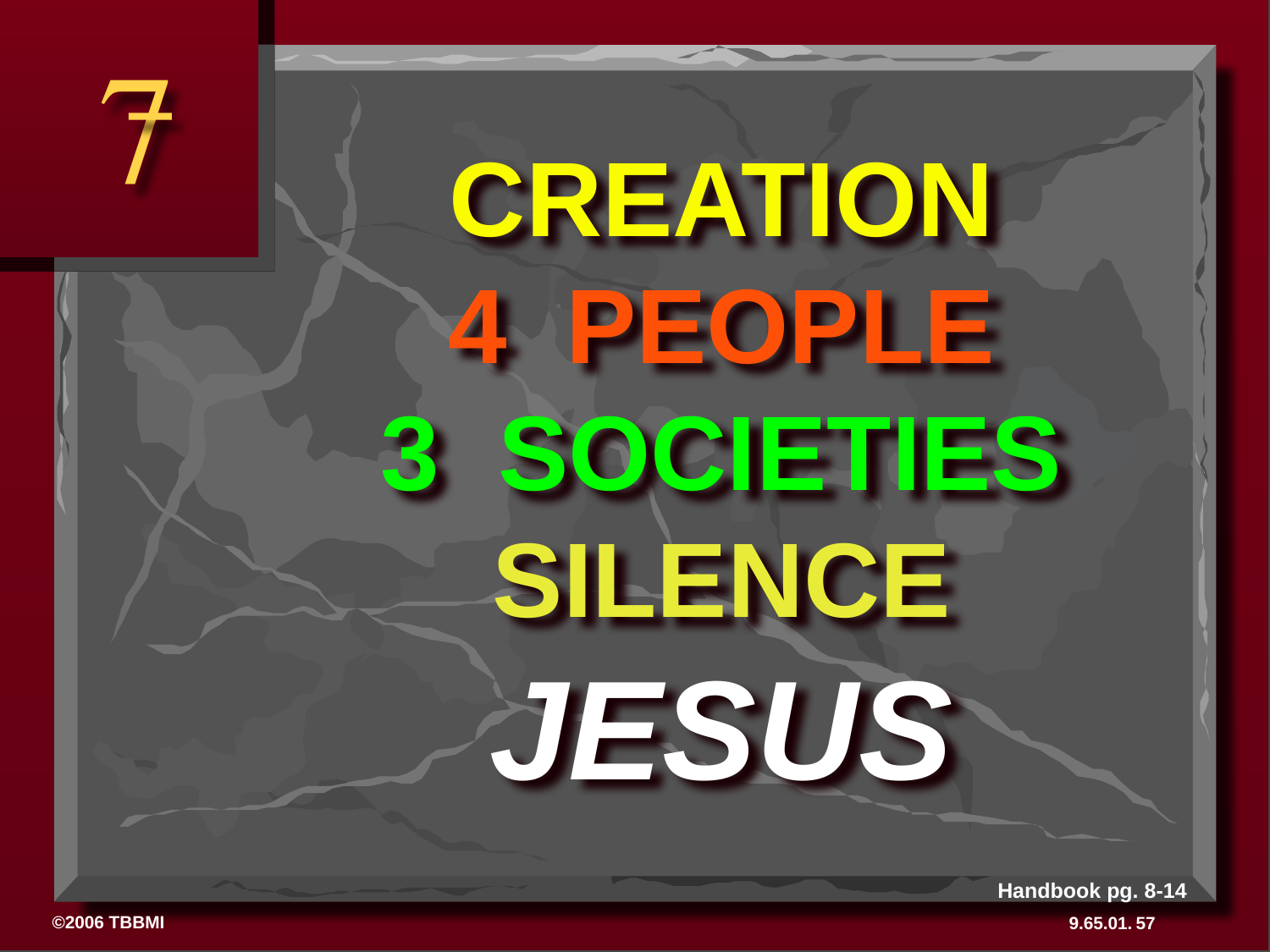

7
CREATION
4  PEOPLE
3  SOCIETIES
SILENCE
JESUS

# The Basics

Handbook pg. 8-14
57